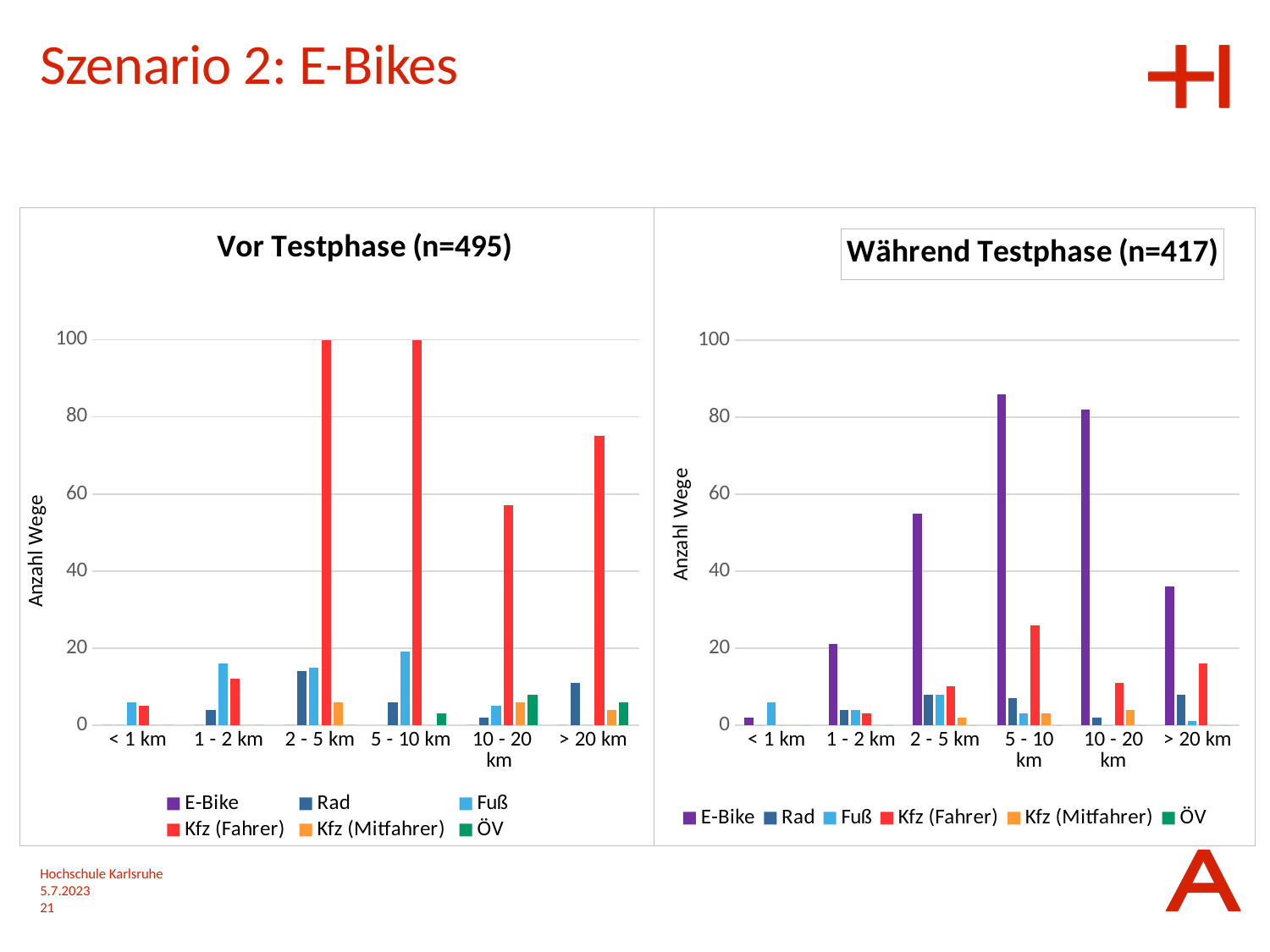

Szenario 2: E-Bikes

### Chart: Vor Testphase (n=495)

| Category | E-Bike | Rad | Fuß | Kfz (Fahrer) | Kfz (Mitfahrer) | ÖV |
|---|---|---|---|---|---|---|
| < 1 km | 0.0 | 0.0 | 6.0 | 5.0 | 0.0 | 0.0 |
| 1 - 2 km | 0.0 | 4.0 | 16.0 | 12.0 | 0.0 | 0.0 |
| 2 - 5 km | 0.0 | 14.0 | 15.0 | 105.0 | 6.0 | 0.0 |
| 5 - 10 km | None | 6.0 | 19.0 | 110.0 | 0.0 | 3.0 |
| 10 - 20 km  | 0.0 | 2.0 | 5.0 | 57.0 | 6.0 | 8.0 |
| > 20 km | 0.0 | 11.0 | 0.0 | 75.0 | 4.0 | 6.0 |

### Chart: Während Testphase (n=417)

| Category | E-Bike | Rad | Fuß | Kfz (Fahrer) | Kfz (Mitfahrer) | ÖV |
|---|---|---|---|---|---|---|
| < 1 km | 2.0 | 0.0 | 6.0 | 0.0 | 0.0 | 0.0 |
| 1 - 2 km | 21.0 | 4.0 | 4.0 | 3.0 | 0.0 | 0.0 |
| 2 - 5 km | 55.0 | 8.0 | 8.0 | 10.0 | 2.0 | 0.0 |
| 5 - 10 km | 86.0 | 7.0 | 3.0 | 26.0 | 3.0 | 0.0 |
| 10 - 20 km | 82.0 | 2.0 | 0.0 | 11.0 | 4.0 | 0.0 |
| > 20 km | 36.0 | 8.0 | 1.0 | 16.0 | 0.0 | 0.0 |
Hochschule Karlsruhe
5.7.2023
21